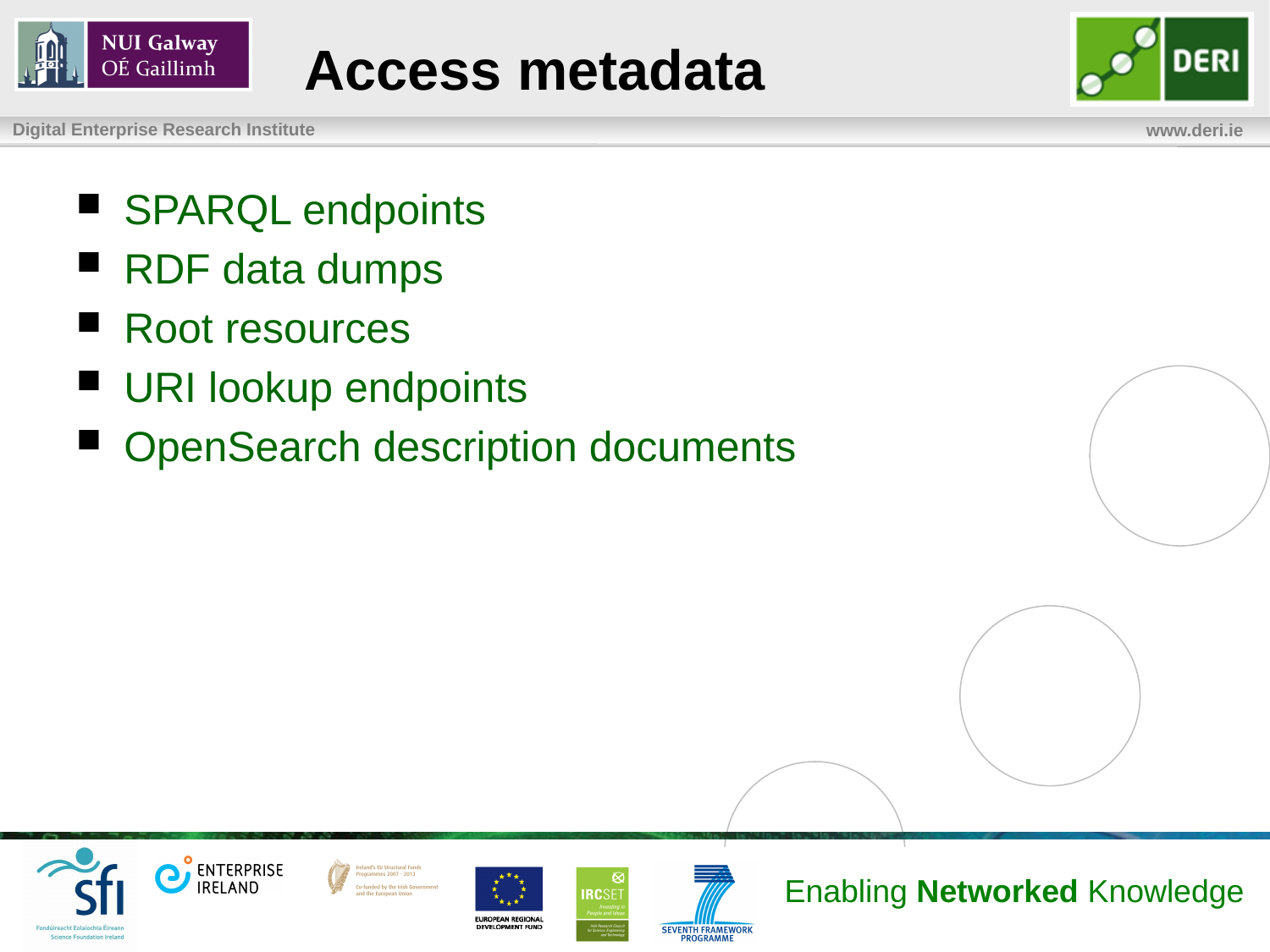

# Access metadata
SPARQL endpoints
RDF data dumps
Root resources
URI lookup endpoints
OpenSearch description documents